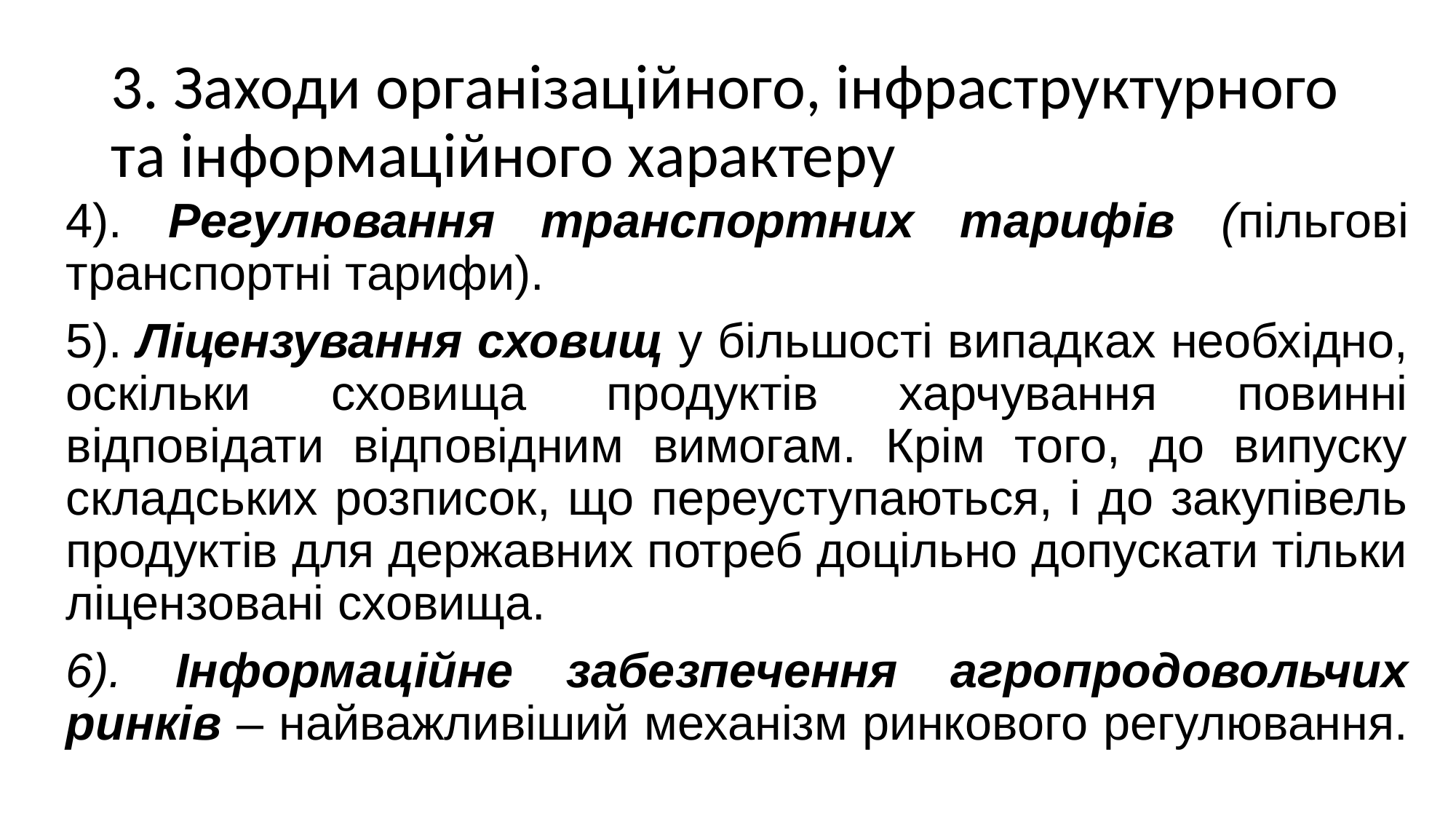

# 3. Заходи організаційного, інфраструктурного та інформаційного характеру
4). Регулювання транспортних тарифів (пільгові транспортні тарифи).
5). Ліцензування сховищ у більшості випадках необхідно, оскільки сховища продуктів харчування повинні відповідати відповідним вимогам. Крім того, до випуску складських розписок, що переуступаються, і до закупівель продуктів для державних потреб доцільно допускати тільки ліцензовані сховища.
6). Інформаційне забезпечення агропродовольчих ринків – найважливіший механізм ринкового регулювання.